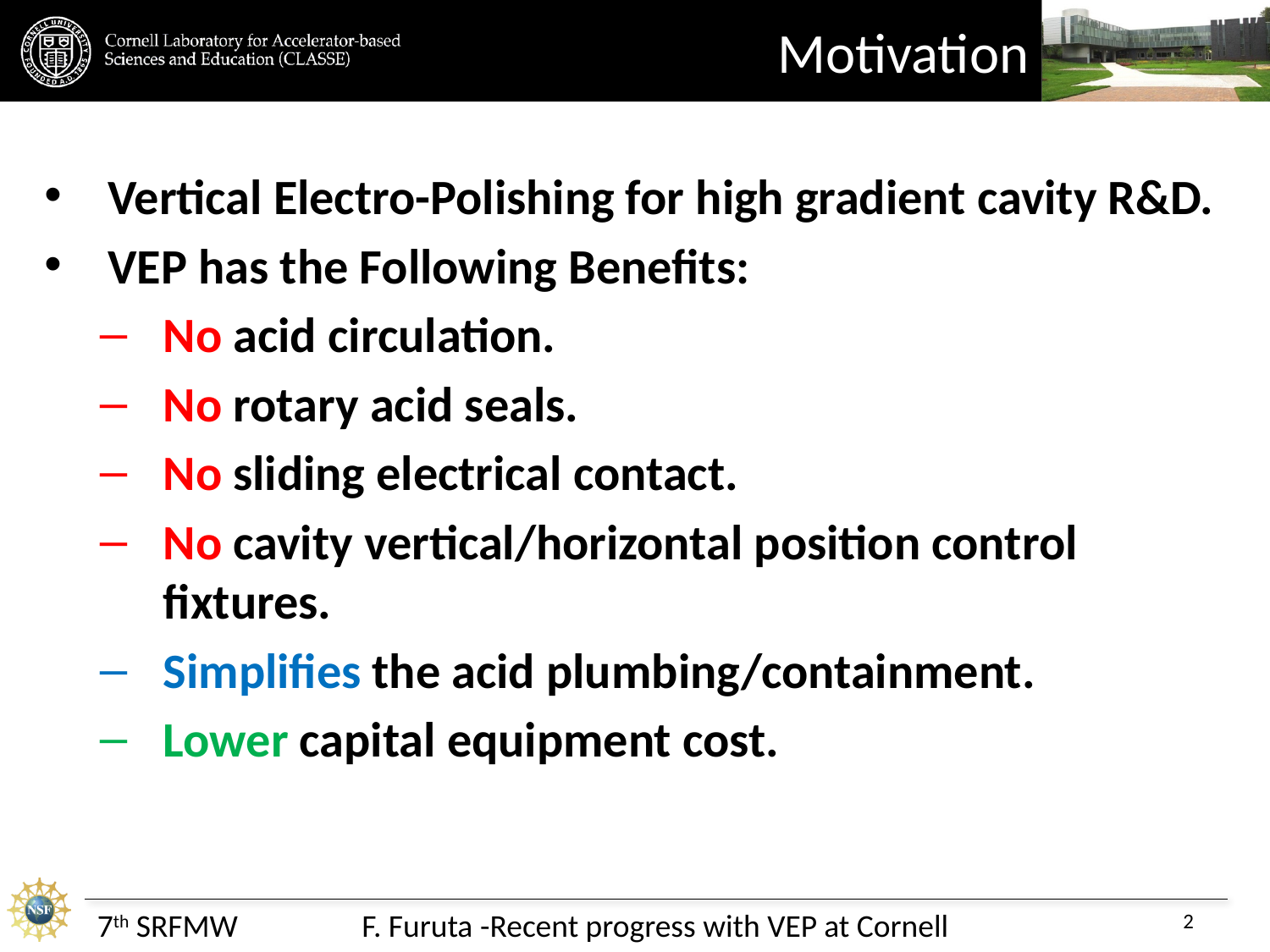

# Motivation
Vertical Electro-Polishing for high gradient cavity R&D.
VEP has the Following Benefits:
No acid circulation.
No rotary acid seals.
No sliding electrical contact.
No cavity vertical/horizontal position control fixtures.
Simplifies the acid plumbing/containment.
Lower capital equipment cost.
7th SRFMW
F. Furuta -Recent progress with VEP at Cornell
2